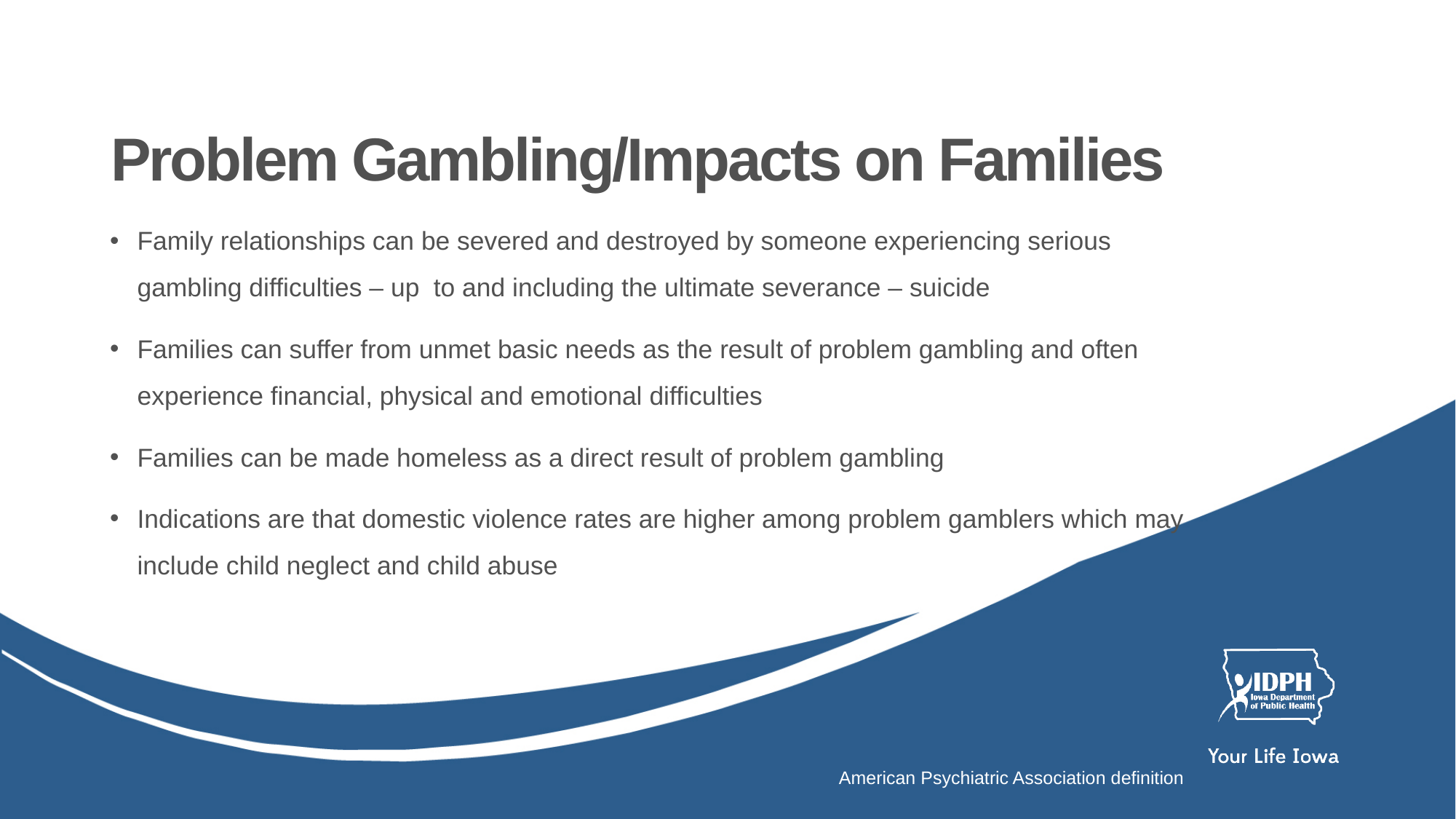

# Problem Gambling/Impacts on Families
Family relationships can be severed and destroyed by someone experiencing serious gambling difficulties – up  to and including the ultimate severance – suicide
Families can suffer from unmet basic needs as the result of problem gambling and often experience financial, physical and emotional difficulties
Families can be made homeless as a direct result of problem gambling
Indications are that domestic violence rates are higher among problem gamblers which may include child neglect and child abuse

American Psychiatric Association definition